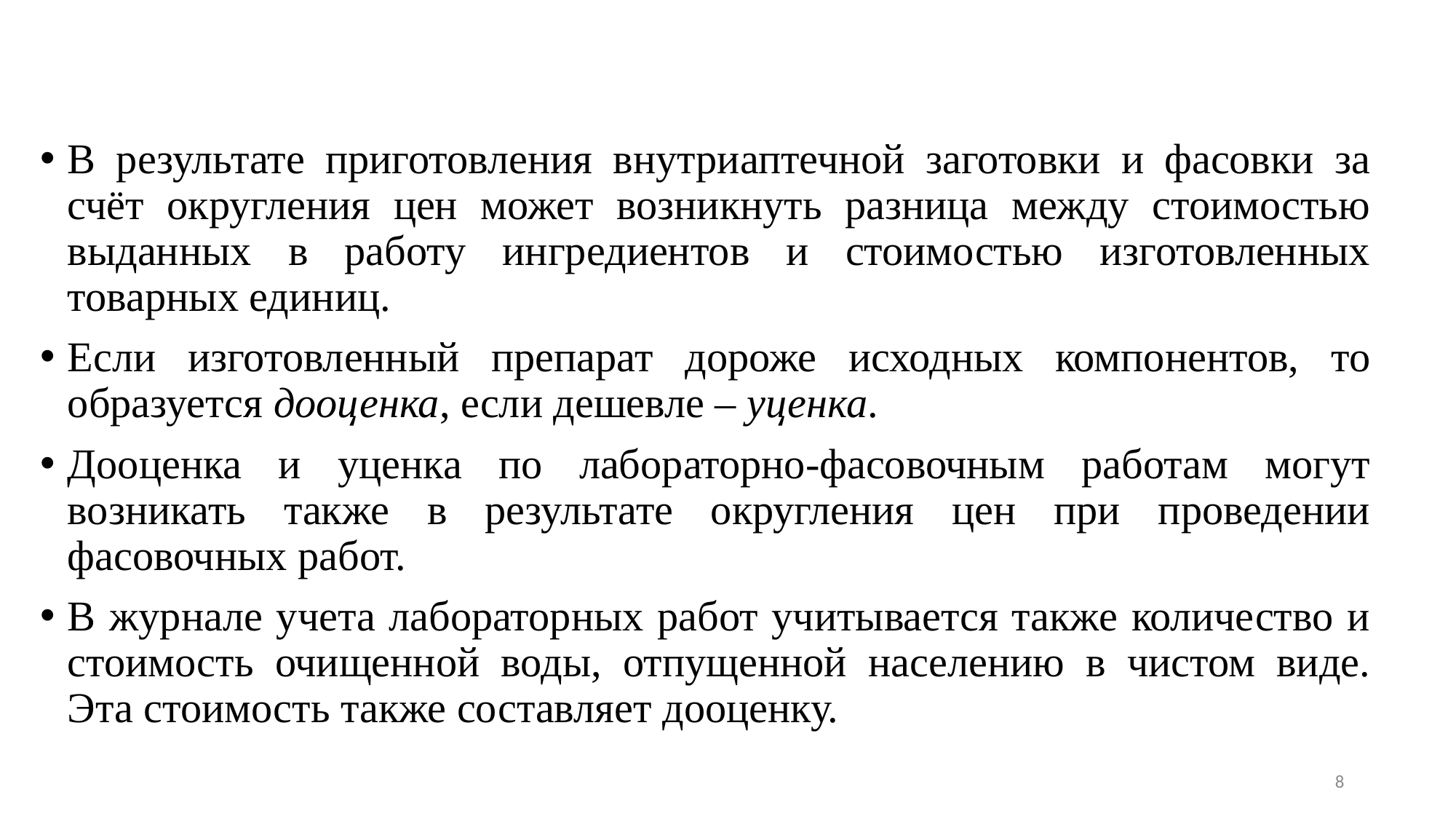

В результате приготовления внутриаптечной заготовки и фасовки за счёт округления цен может возникнуть разница между стоимостью выданных в работу ингредиентов и стоимостью изготовленных товарных единиц.
Если изготовленный препарат дороже исходных компонентов, то образуется дооценка, если дешевле – уценка.
Дооценка и уценка по лабораторно-фасовочным работам могут возникать также в результате округления цен при проведении фасовочных работ.
В журнале учета лабораторных работ учитывается также количество и стоимость очищенной воды, отпущенной населению в чистом виде. Эта стоимость также составляет дооценку.

8